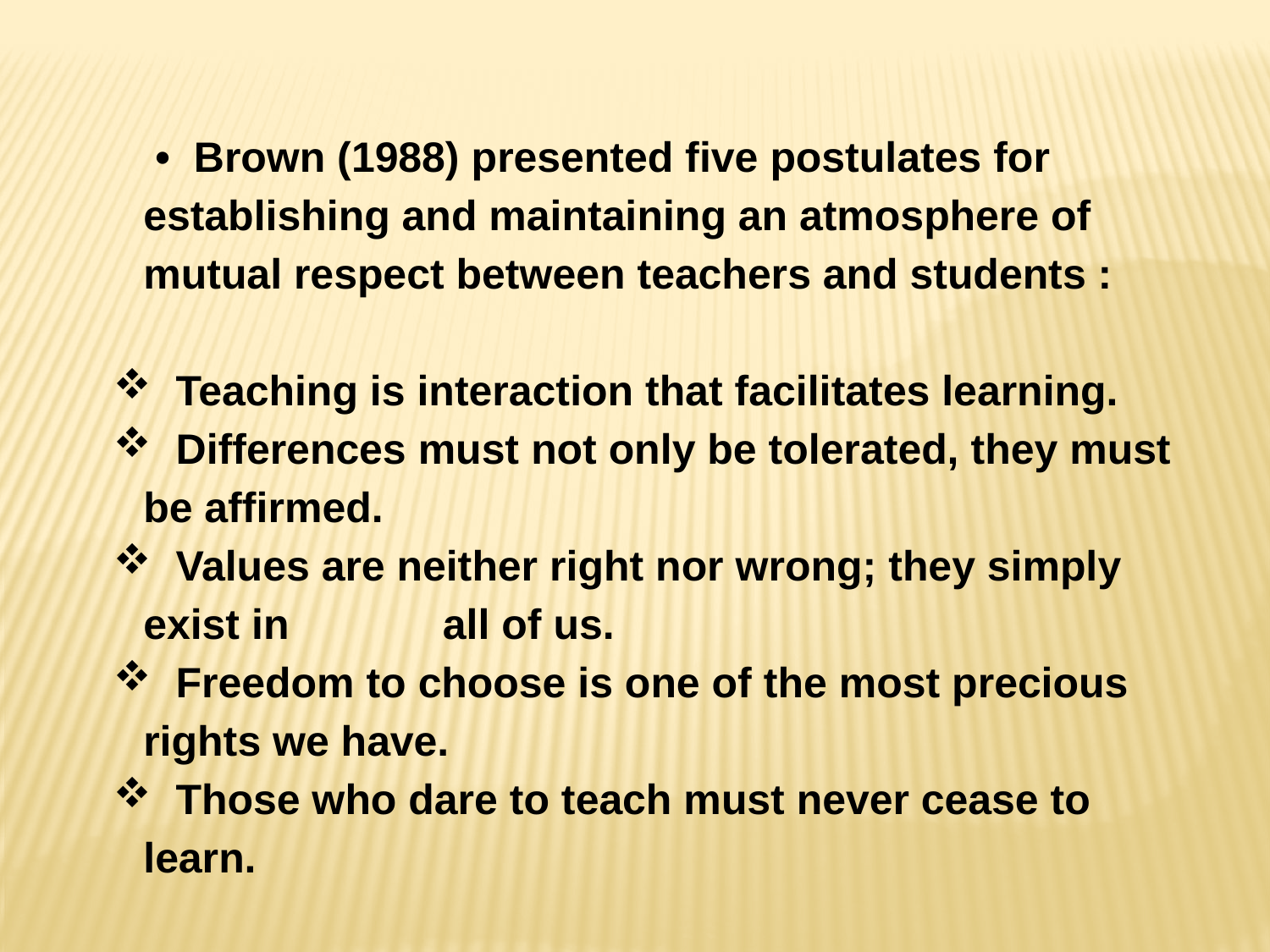

•  Brown (1988) presented five postulates for establishing and maintaining an atmosphere of mutual respect between teachers and students :

  Teaching is interaction that facilitates learning.
  Differences must not only be tolerated, they must be affirmed.
  Values are neither right nor wrong; they simply exist in             all of us.
  Freedom to choose is one of the most precious rights we have.
  Those who dare to teach must never cease to learn.